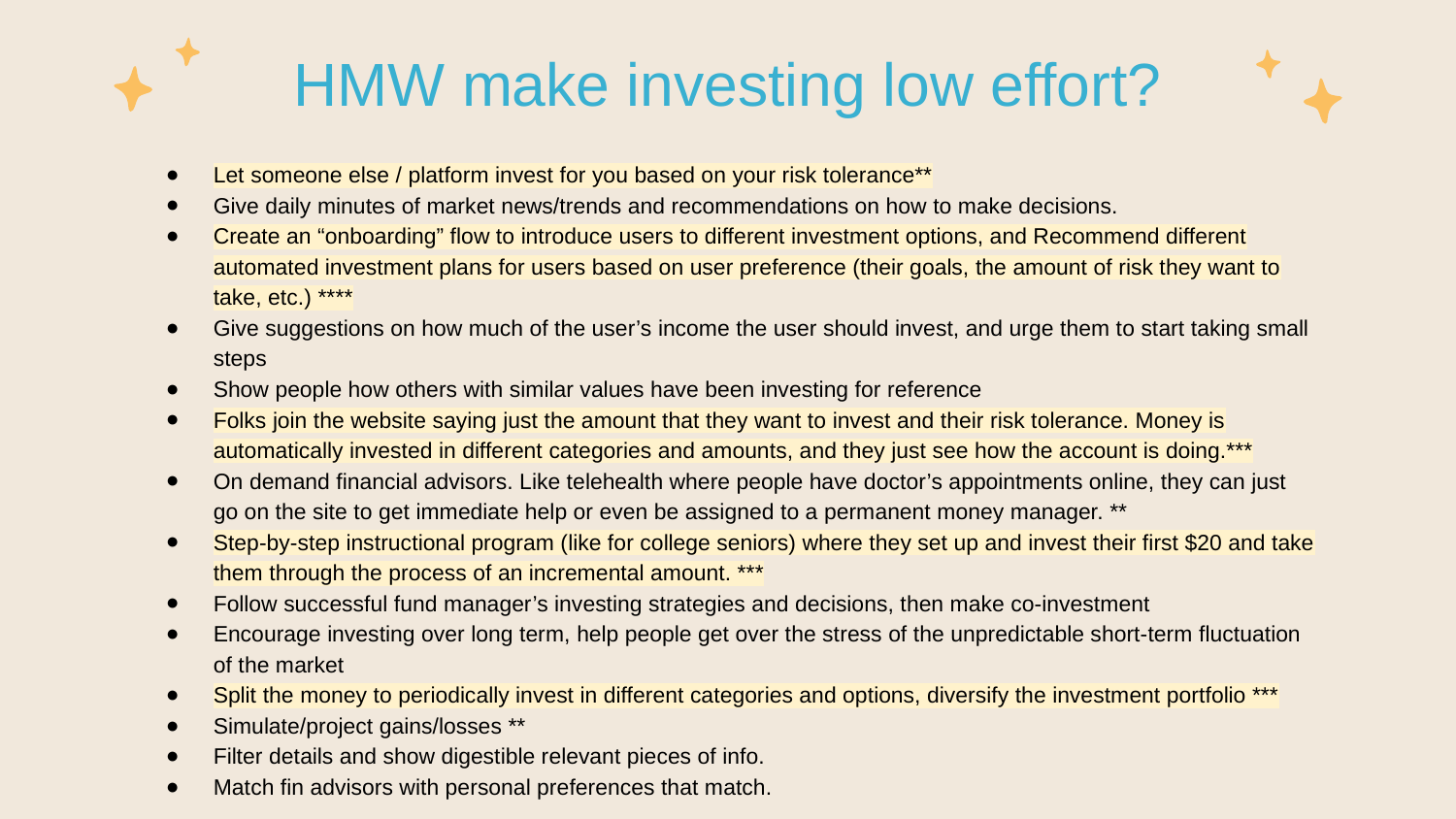

# HMW make investing low effort?

Let someone else / platform invest for you based on your risk tolerance**
Give daily minutes of market news/trends and recommendations on how to make decisions.
Create an “onboarding” flow to introduce users to different investment options, and Recommend different automated investment plans for users based on user preference (their goals, the amount of risk they want to take, etc.) ****
Give suggestions on how much of the user’s income the user should invest, and urge them to start taking small steps
Show people how others with similar values have been investing for reference
Folks join the website saying just the amount that they want to invest and their risk tolerance. Money is automatically invested in different categories and amounts, and they just see how the account is doing.***
On demand financial advisors. Like telehealth where people have doctor’s appointments online, they can just go on the site to get immediate help or even be assigned to a permanent money manager. **
Step-by-step instructional program (like for college seniors) where they set up and invest their first $20 and take them through the process of an incremental amount. ***
Follow successful fund manager’s investing strategies and decisions, then make co-investment
Encourage investing over long term, help people get over the stress of the unpredictable short-term fluctuation of the market
Split the money to periodically invest in different categories and options, diversify the investment portfolio ***
Simulate/project gains/losses **
Filter details and show digestible relevant pieces of info.
Match fin advisors with personal preferences that match.